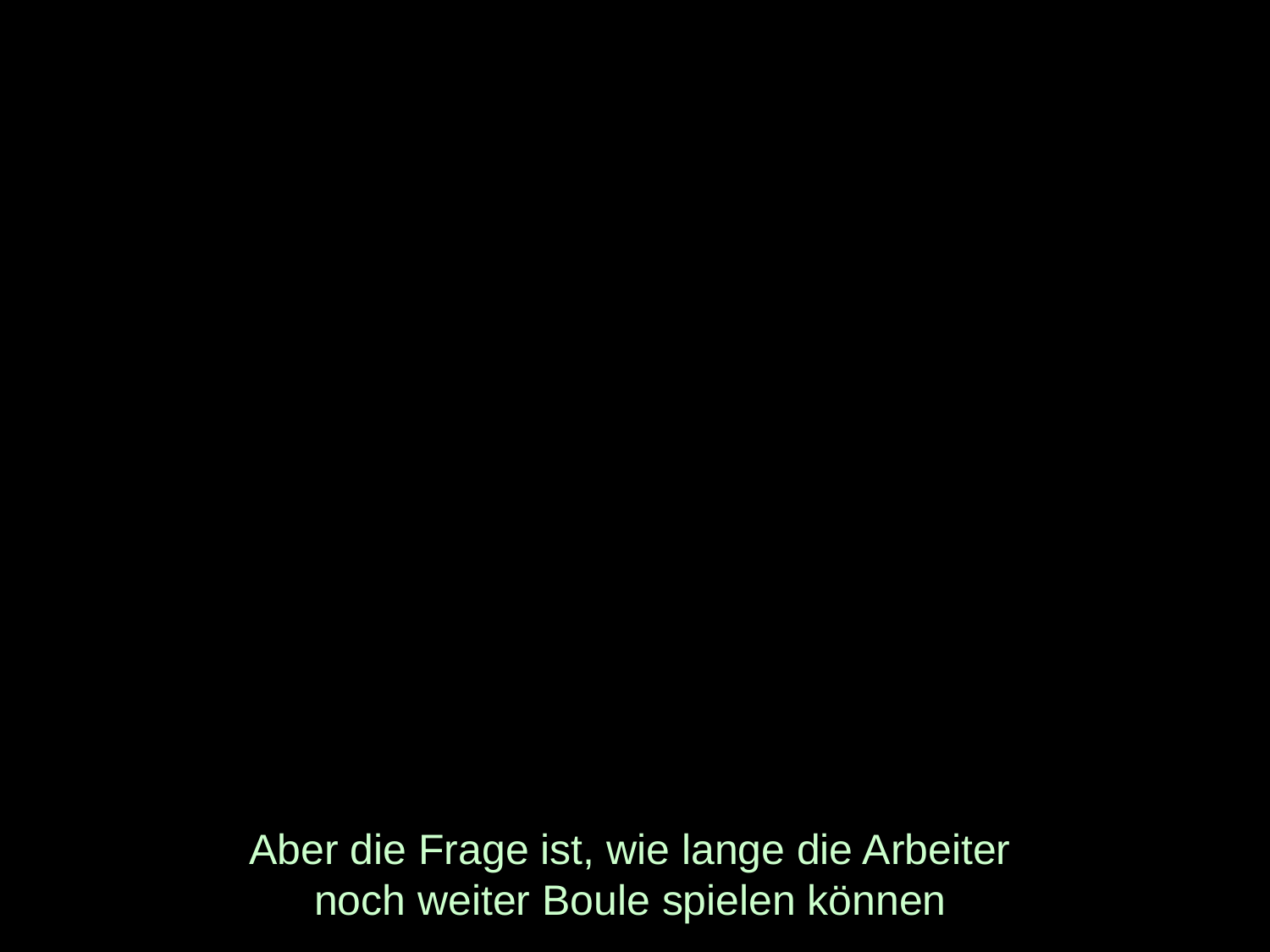

# Aber die Frage ist, wie lange die Arbeiter noch weiter Boule spielen können